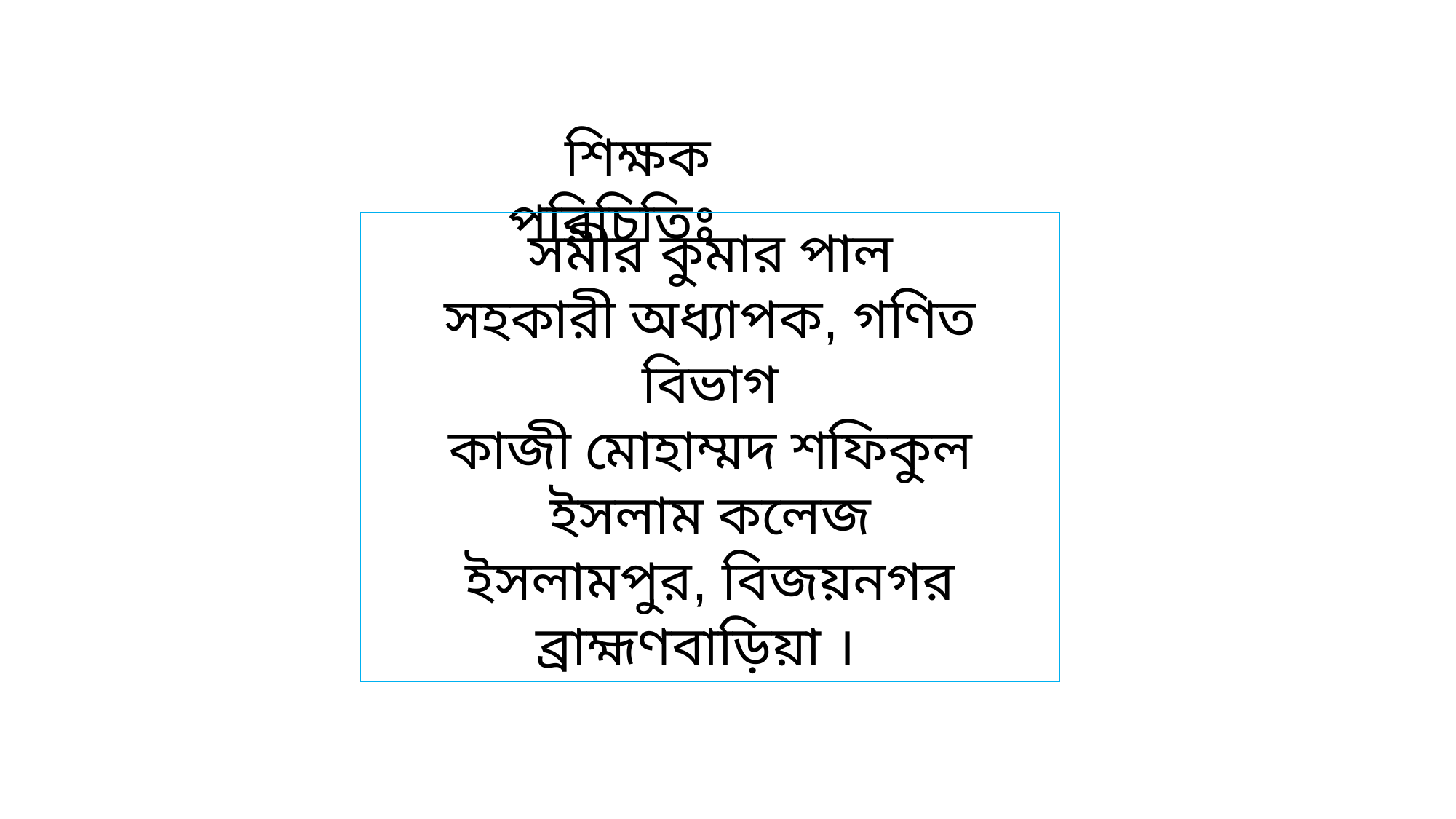

শিক্ষক পরিচিতিঃ
সমীর কুমার পাল
সহকারী অধ্যাপক, গণিত বিভাগ
কাজী মোহাম্মদ শফিকুল ইসলাম কলেজ
ইসলামপুর, বিজয়নগর
ব্রাহ্মণবাড়িয়া ।